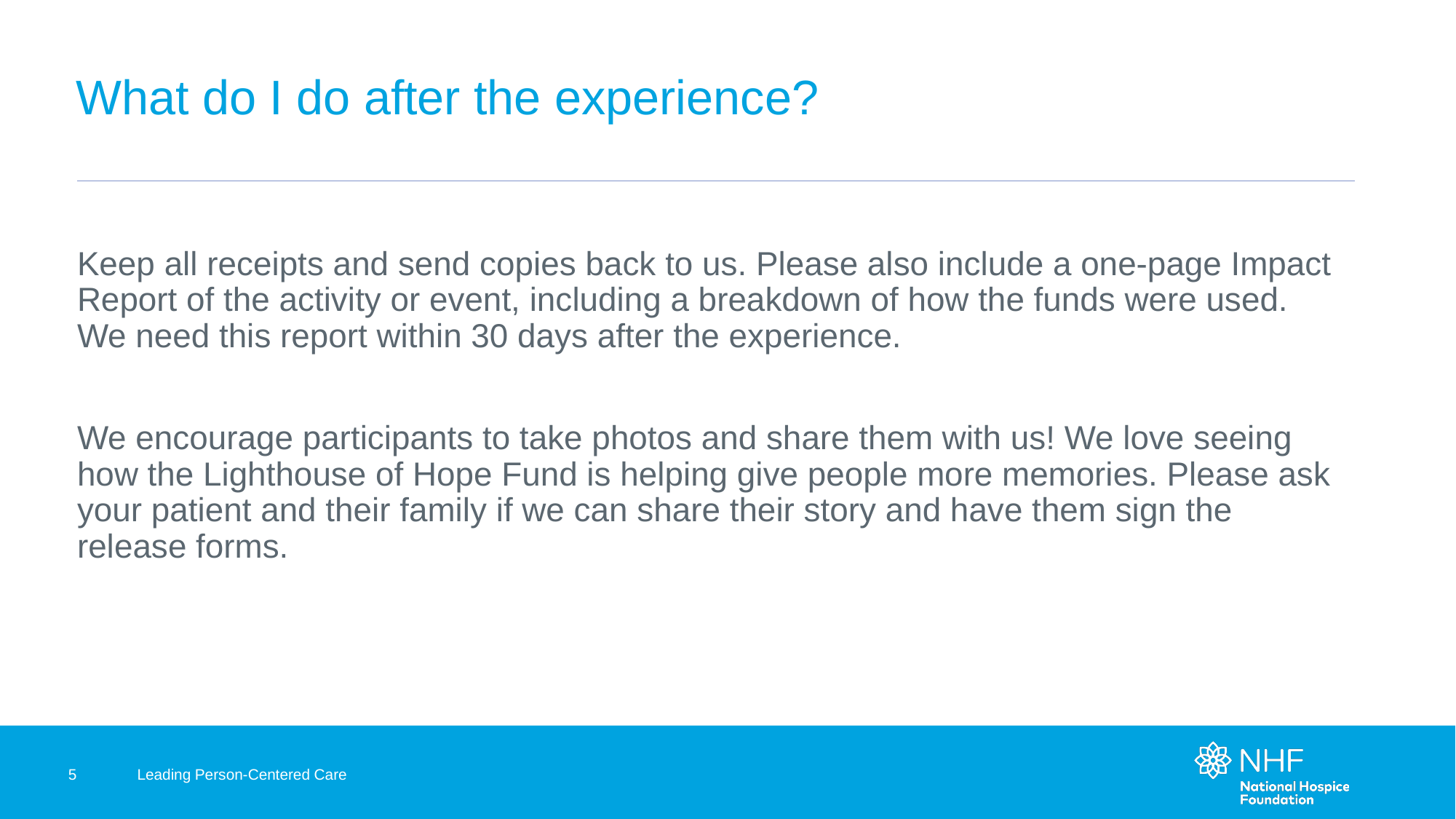

# What do I do after the experience?

Keep all receipts and send copies back to us. Please also include a one-page Impact Report of the activity or event, including a breakdown of how the funds were used. We need this report within 30 days after the experience.

We encourage participants to take photos and share them with us! We love seeing how the Lighthouse of Hope Fund is helping give people more memories. Please ask your patient and their family if we can share their story and have them sign the release forms.
5
Leading Person-Centered Care